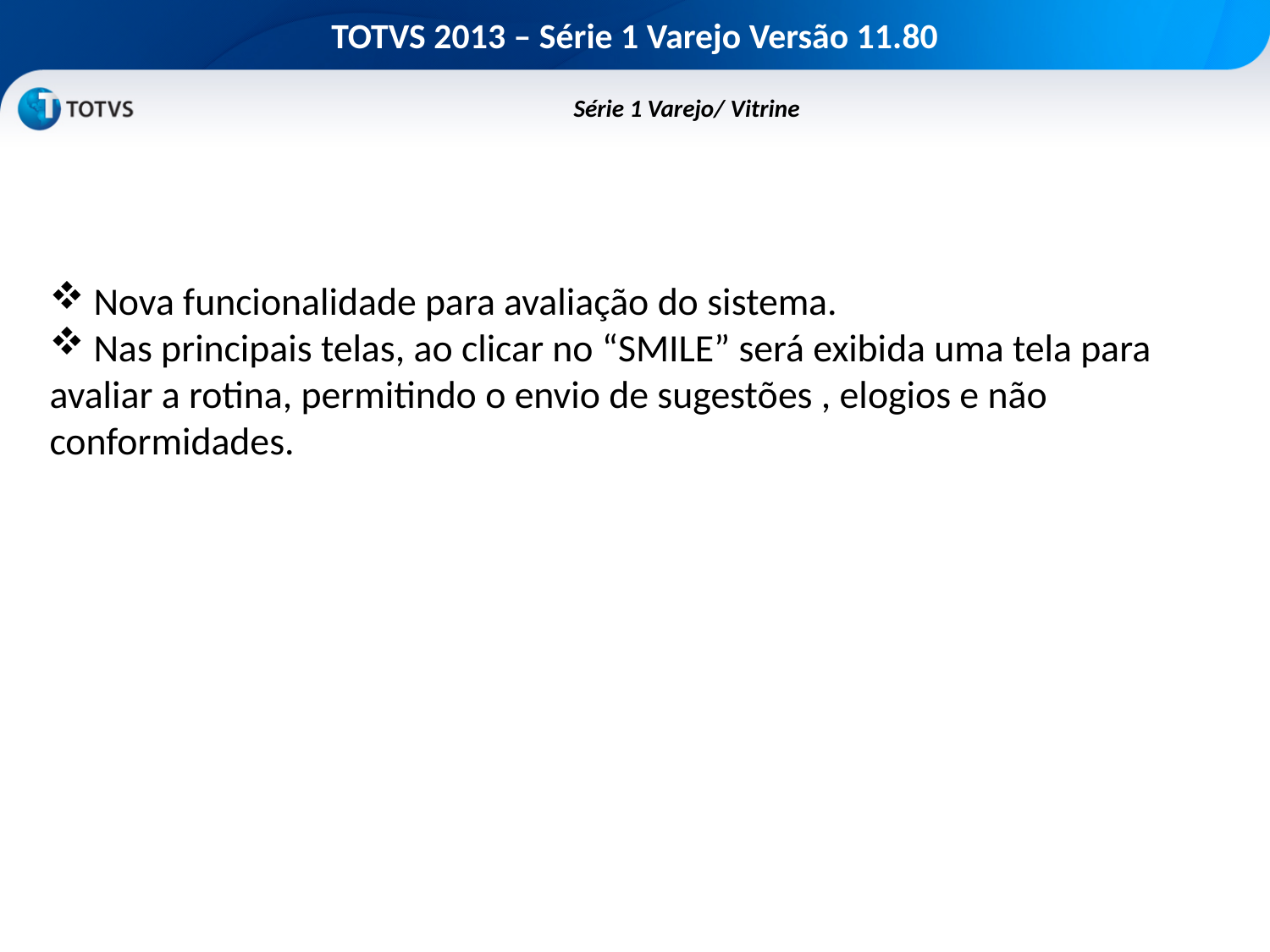

# TOTVS 2013 – Série 1 Varejo Versão 11.80
	Série 1 Varejo/ Vitrine

 Nova funcionalidade para avaliação do sistema.
 Nas principais telas, ao clicar no “SMILE” será exibida uma tela para avaliar a rotina, permitindo o envio de sugestões , elogios e não conformidades.